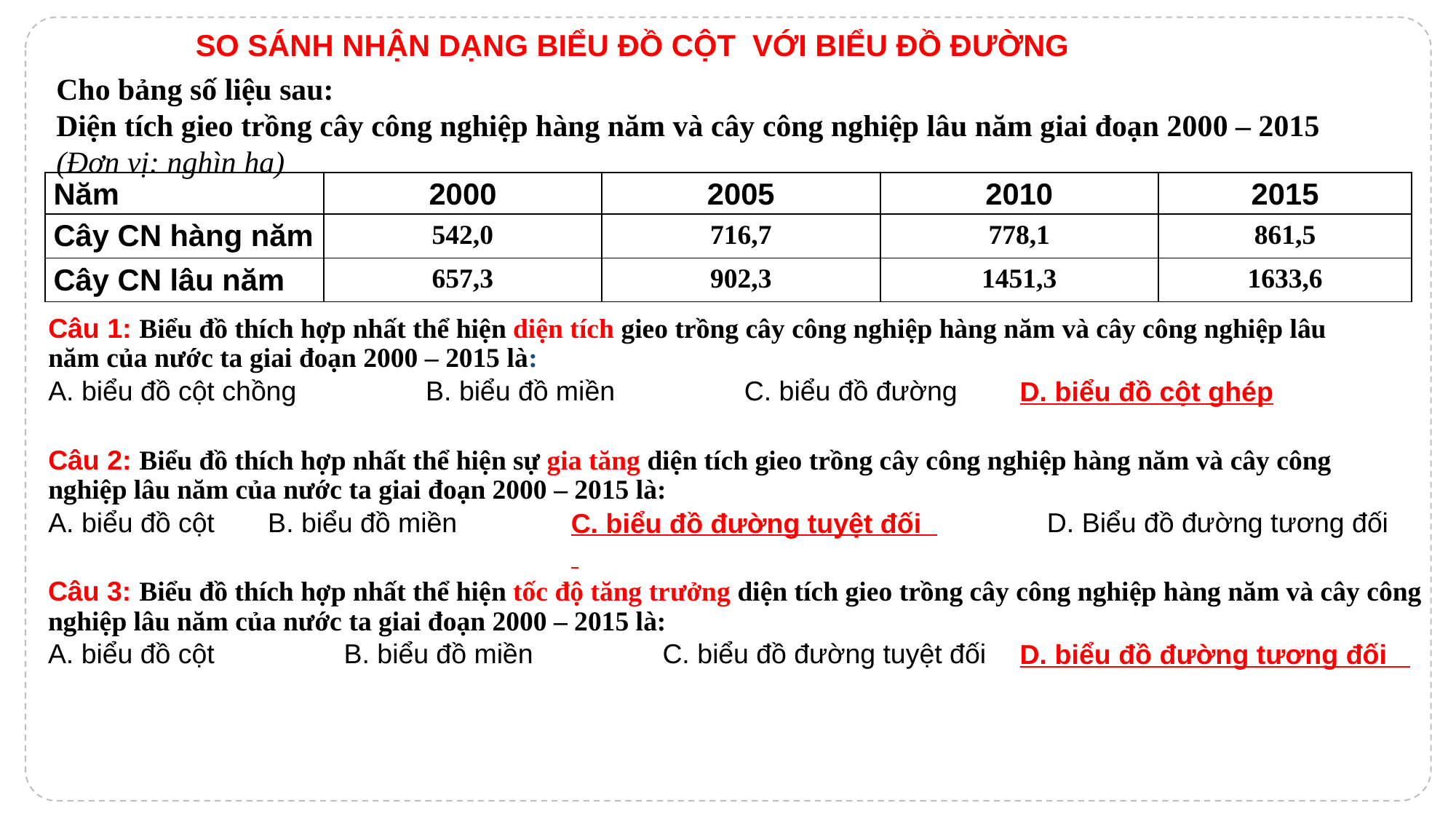

SO SÁNH NHẬN DẠNG BIỂU ĐỒ CỘT  VỚI BIỂU ĐỒ ĐƯỜNG
Cho bảng số liệu sau:
Diện tích gieo trồng cây công nghiệp hàng năm và cây công nghiệp lâu năm giai đoạn 2000 – 2015 (Đơn vị: nghìn ha)
| Năm | 2000 | 2005 | 2010 | 2015 |
| --- | --- | --- | --- | --- |
| Cây CN hàng năm | 542,0 | 716,7 | 778,1 | 861,5 |
| Cây CN lâu năm | 657,3 | 902,3 | 1451,3 | 1633,6 |
Câu 1: Biểu đồ thích hợp nhất thể hiện diện tích gieo trồng cây công nghiệp hàng năm và cây công nghiệp lâu năm của nước ta giai đoạn 2000 – 2015 là:
A. biểu đồ cột chồng                 B. biểu đồ miền                 C. biểu đồ đường        D. Biểu đồ cột ghép
D. biểu đồ cột ghép
Câu 2: Biểu đồ thích hợp nhất thể hiện sự gia tăng diện tích gieo trồng cây công nghiệp hàng năm và cây công nghiệp lâu năm của nước ta giai đoạn 2000 – 2015 là:
A. biểu đồ cột       B. biểu đồ miền               C. biểu đồ đường tuyệt đối                    D. Biểu đồ đường tương đối
C. biểu đồ đường tuyệt đối
Câu 3: Biểu đồ thích hợp nhất thể hiện tốc độ tăng trưởng diện tích gieo trồng cây công nghiệp hàng năm và cây công nghiệp lâu năm của nước ta giai đoạn 2000 – 2015 là:
A. biểu đồ cột                 B. biểu đồ miền                 C. biểu đồ đường tuyệt đối        D. Biểu đồ đường tương đối
D. biểu đồ đường tương đối